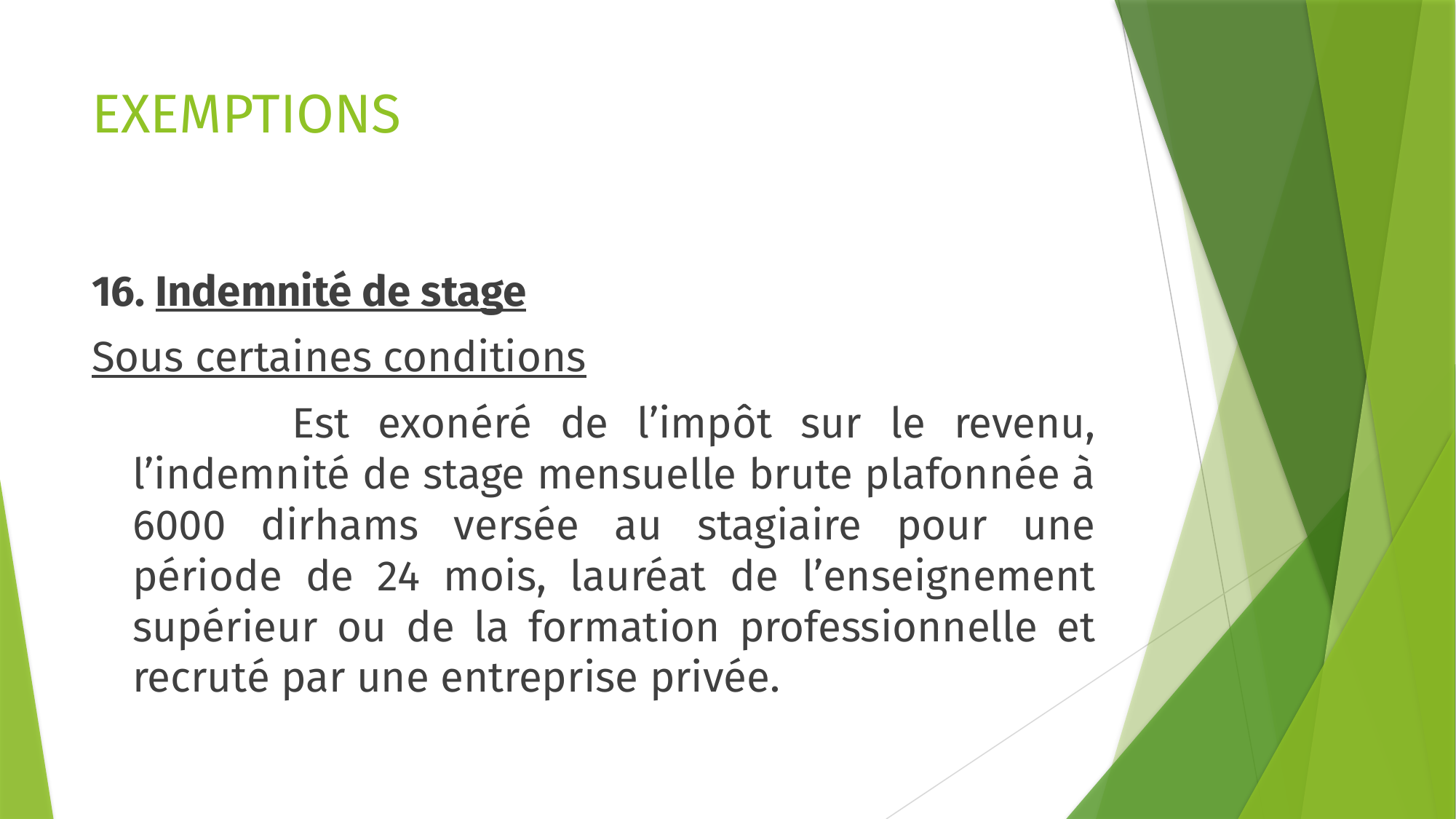

# EXEMPTIONS
16. Indemnité de stage
Sous certaines conditions
       Est exonéré de l’impôt sur le revenu, l’indemnité de stage mensuelle brute plafonnée à 6000 dirhams versée au stagiaire pour une période de 24 mois, lauréat de l’enseignement supérieur ou de la formation professionnelle et recruté par une entreprise privée.